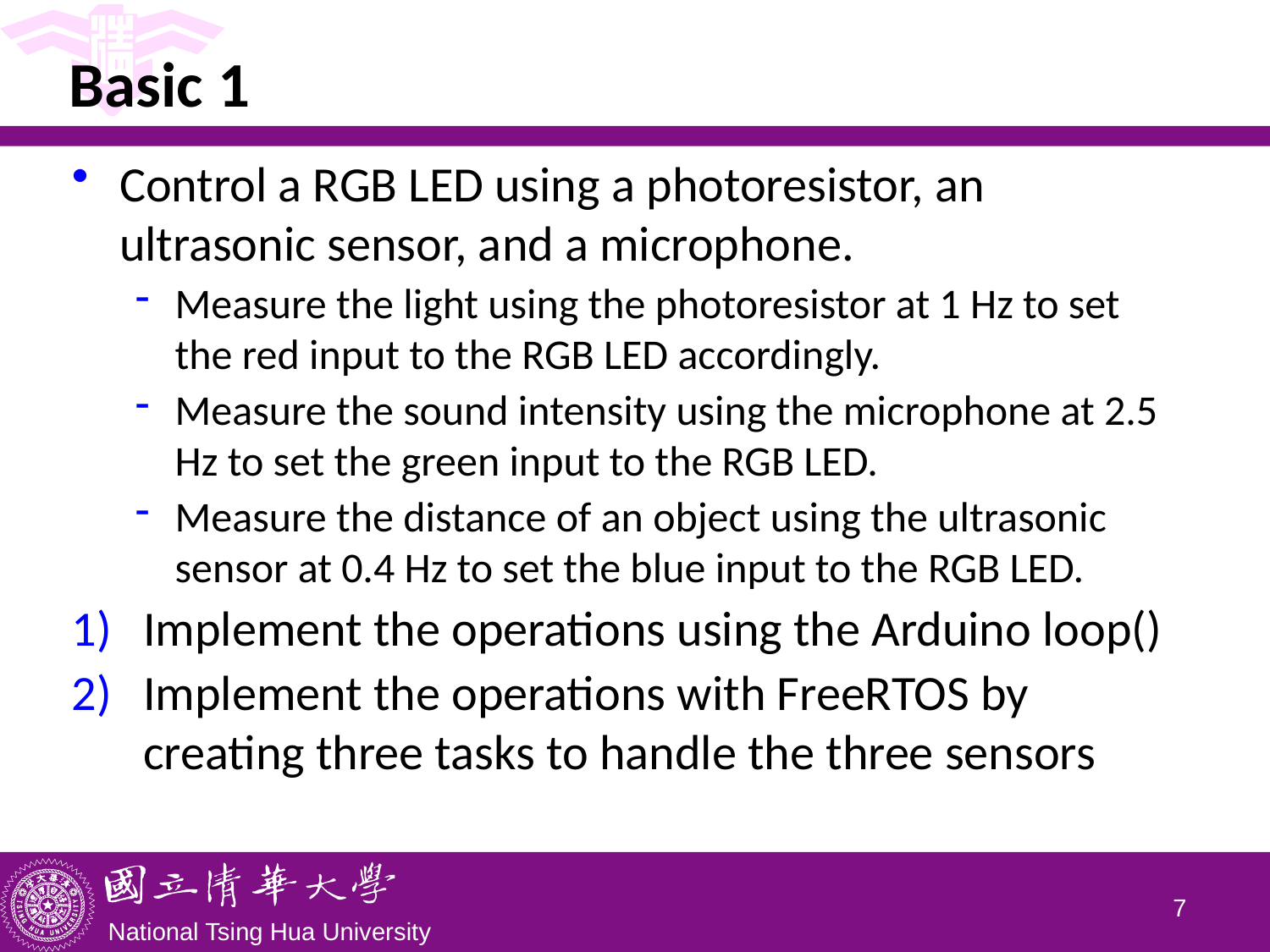

# Basic 1
Control a RGB LED using a photoresistor, an ultrasonic sensor, and a microphone.
Measure the light using the photoresistor at 1 Hz to set the red input to the RGB LED accordingly.
Measure the sound intensity using the microphone at 2.5 Hz to set the green input to the RGB LED.
Measure the distance of an object using the ultrasonic sensor at 0.4 Hz to set the blue input to the RGB LED.
Implement the operations using the Arduino loop()
Implement the operations with FreeRTOS by creating three tasks to handle the three sensors

7